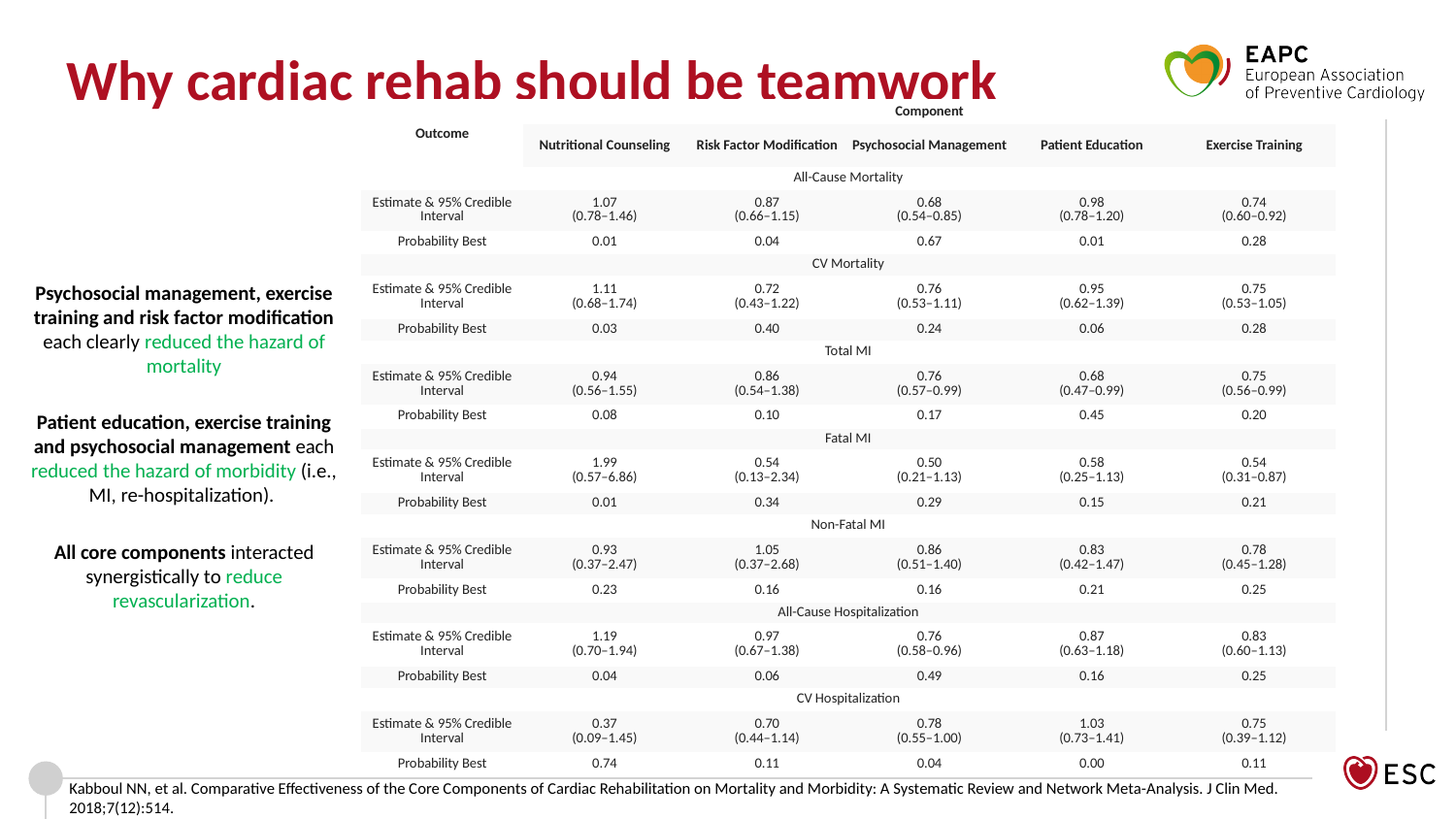

Why cardiac rehab should be teamwork
| Outcome | Component |  |  |  |  |
| --- | --- | --- | --- | --- | --- |
|  | Nutritional Counseling | Risk Factor Modification | Psychosocial Management | Patient Education | Exercise Training |
| All-Cause Mortality |  |  |  |  |  |
| Estimate & 95% Credible Interval | 1.07 (0.78–1.46) | 0.87 (0.66–1.15) | 0.68 (0.54–0.85) | 0.98 (0.78–1.20) | 0.74 (0.60–0.92) |
| Probability Best | 0.01 | 0.04 | 0.67 | 0.01 | 0.28 |
| CV Mortality |  |  |  |  |  |
| Estimate & 95% Credible Interval | 1.11 (0.68–1.74) | 0.72 (0.43–1.22) | 0.76 (0.53–1.11) | 0.95 (0.62–1.39) | 0.75 (0.53–1.05) |
| Probability Best | 0.03 | 0.40 | 0.24 | 0.06 | 0.28 |
| Total MI |  |  |  |  |  |
| Estimate & 95% Credible Interval | 0.94 (0.56–1.55) | 0.86 (0.54–1.38) | 0.76 (0.57–0.99) | 0.68 (0.47–0.99) | 0.75 (0.56–0.99) |
| Probability Best | 0.08 | 0.10 | 0.17 | 0.45 | 0.20 |
| Fatal MI |  |  |  |  |  |
| Estimate & 95% Credible Interval | 1.99 (0.57–6.86) | 0.54 (0.13–2.34) | 0.50 (0.21–1.13) | 0.58 (0.25–1.13) | 0.54 (0.31–0.87) |
| Probability Best | 0.01 | 0.34 | 0.29 | 0.15 | 0.21 |
| Non-Fatal MI |  |  |  |  |  |
| Estimate & 95% Credible Interval | 0.93 (0.37–2.47) | 1.05 (0.37–2.68) | 0.86 (0.51–1.40) | 0.83 (0.42–1.47) | 0.78 (0.45–1.28) |
| Probability Best | 0.23 | 0.16 | 0.16 | 0.21 | 0.25 |
| All-Cause Hospitalization |  |  |  |  |  |
| Estimate & 95% Credible Interval | 1.19 (0.70–1.94) | 0.97 (0.67–1.38) | 0.76 (0.58–0.96) | 0.87 (0.63–1.18) | 0.83 (0.60–1.13) |
| Probability Best | 0.04 | 0.06 | 0.49 | 0.16 | 0.25 |
| CV Hospitalization |  |  |  |  |  |
| Estimate & 95% Credible Interval | 0.37 (0.09–1.45) | 0.70 (0.44–1.14) | 0.78 (0.55–1.00) | 1.03 (0.73–1.41) | 0.75 (0.39–1.12) |
| Probability Best | 0.74 | 0.11 | 0.04 | 0.00 | 0.11 |
Psychosocial management, exercise training and risk factor modification each clearly reduced the hazard of mortality

Patient education, exercise training and psychosocial management each reduced the hazard of morbidity (i.e., MI, re-hospitalization).

All core components interacted synergistically to reduce revascularization.
Kabboul NN, et al. Comparative Effectiveness of the Core Components of Cardiac Rehabilitation on Mortality and Morbidity: A Systematic Review and Network Meta-Analysis. J Clin Med. 2018;7(12):514.